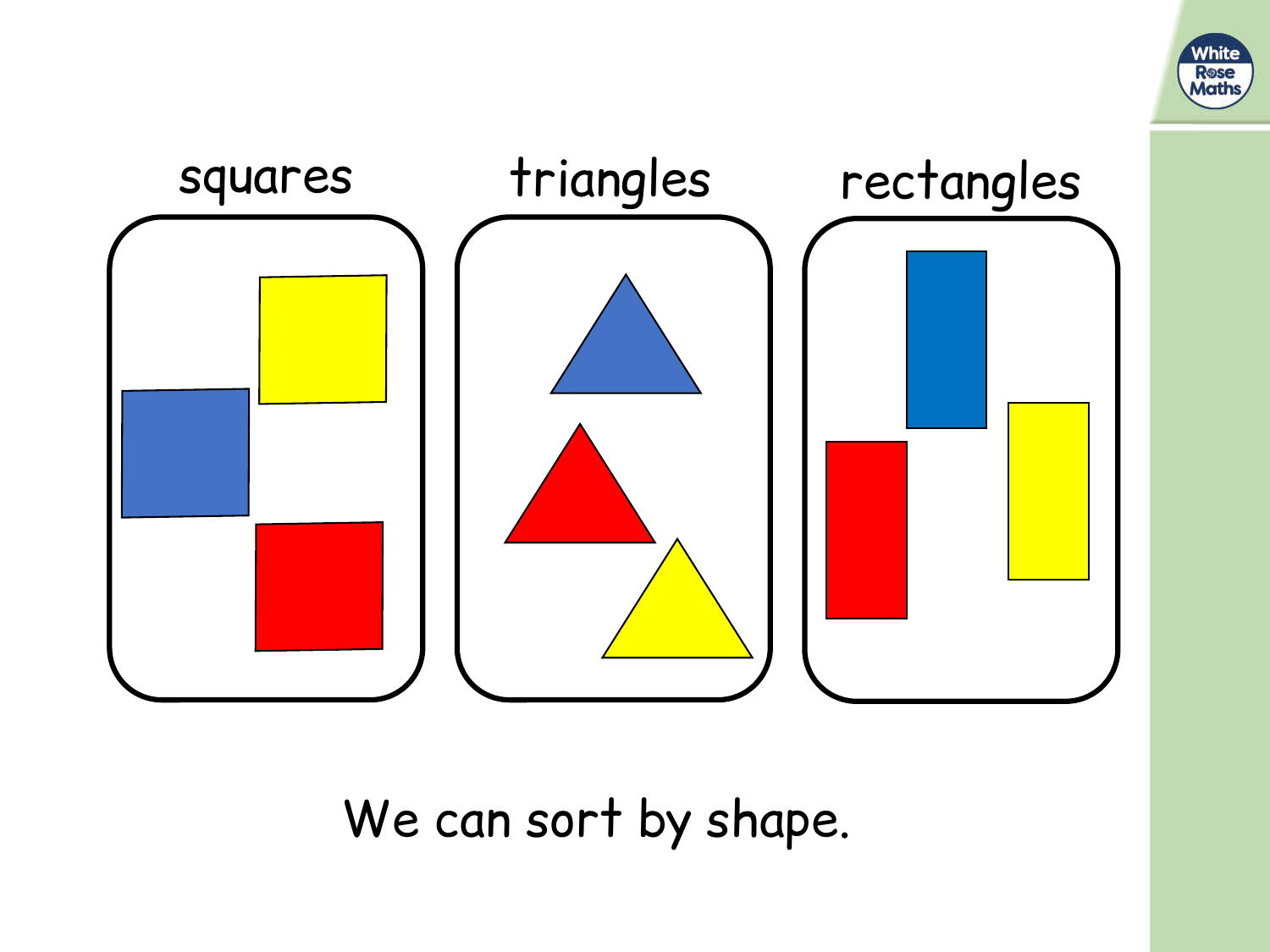

squares
triangles
rectangles

We can sort by shape.